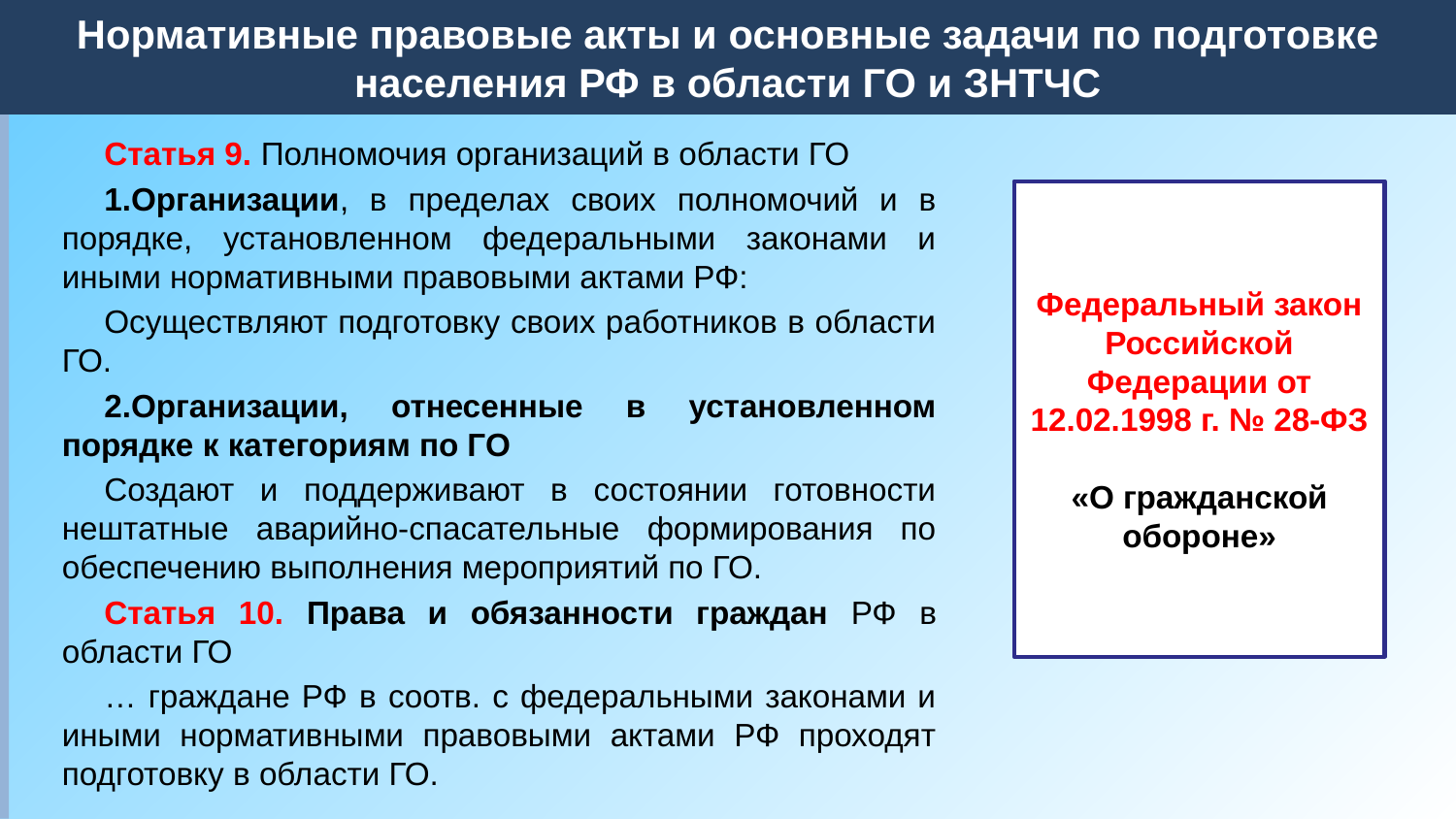

Нормативные правовые акты и основные задачи по подготовке населения РФ в области ГО и ЗНТЧС
# 1. Нормативные правовые акты и основные задачи по подготовке населения РФ в области ГО и ЗНТЧС

Статья 9. Полномочия организаций в области ГО
1.Организации, в пределах своих полномочий и в порядке, установленном федеральными законами и иными нормативными правовыми актами РФ:
Осуществляют подготовку своих работников в области ГО.
2.Организации, отнесенные в установленном порядке к категориям по ГО
Создают и поддерживают в состоянии готовности нештатные аварийно-спасательные формирования по обеспечению выполнения мероприятий по ГО.
Статья 10. Права и обязанности граждан РФ в области ГО
… граждане РФ в соотв. с федеральными законами и иными нормативными правовыми актами РФ проходят подготовку в области ГО.
Федеральный закон Российской Федерации от 12.02.1998 г. № 28-ФЗ

«О гражданской обороне»